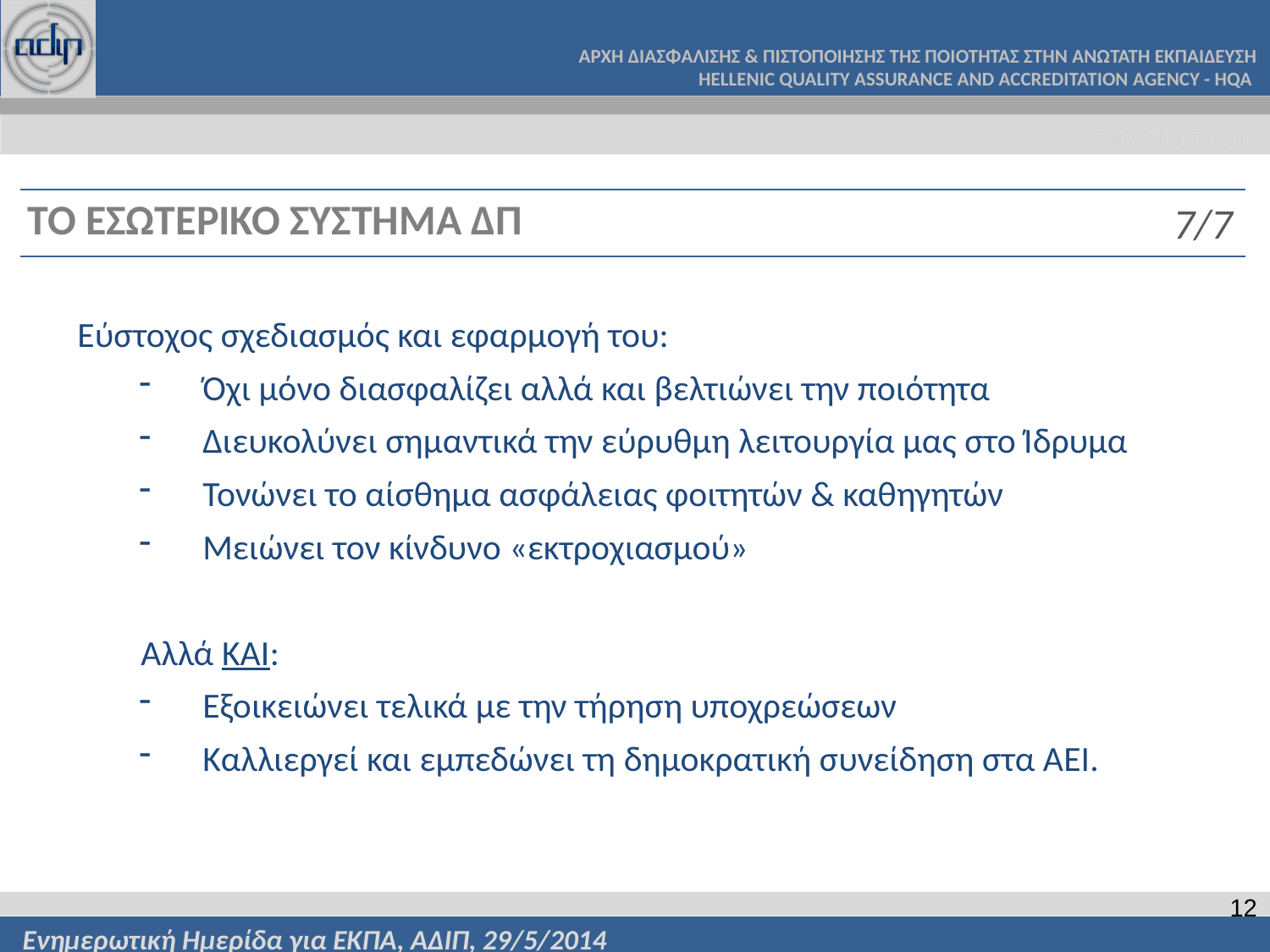

ΤΟ ΕΣΩΤΕΡΙΚΟ ΣΥΣΤΗΜΑ ΔΠ
7/7
Εύστοχος σχεδιασμός και εφαρμογή του:
Όχι μόνο διασφαλίζει αλλά και βελτιώνει την ποιότητα
Διευκολύνει σημαντικά την εύρυθμη λειτουργία μας στο Ίδρυμα
Τονώνει το αίσθημα ασφάλειας φοιτητών & καθηγητών
Μειώνει τον κίνδυνο «εκτροχιασμού»

	Αλλά ΚΑΙ:
Εξοικειώνει τελικά με την τήρηση υποχρεώσεων
Καλλιεργεί και εμπεδώνει τη δημοκρατική συνείδηση στα ΑΕΙ.

12
Ενημερωτική Ημερίδα για ΕΚΠΑ, ΑΔΙΠ, 29/5/2014